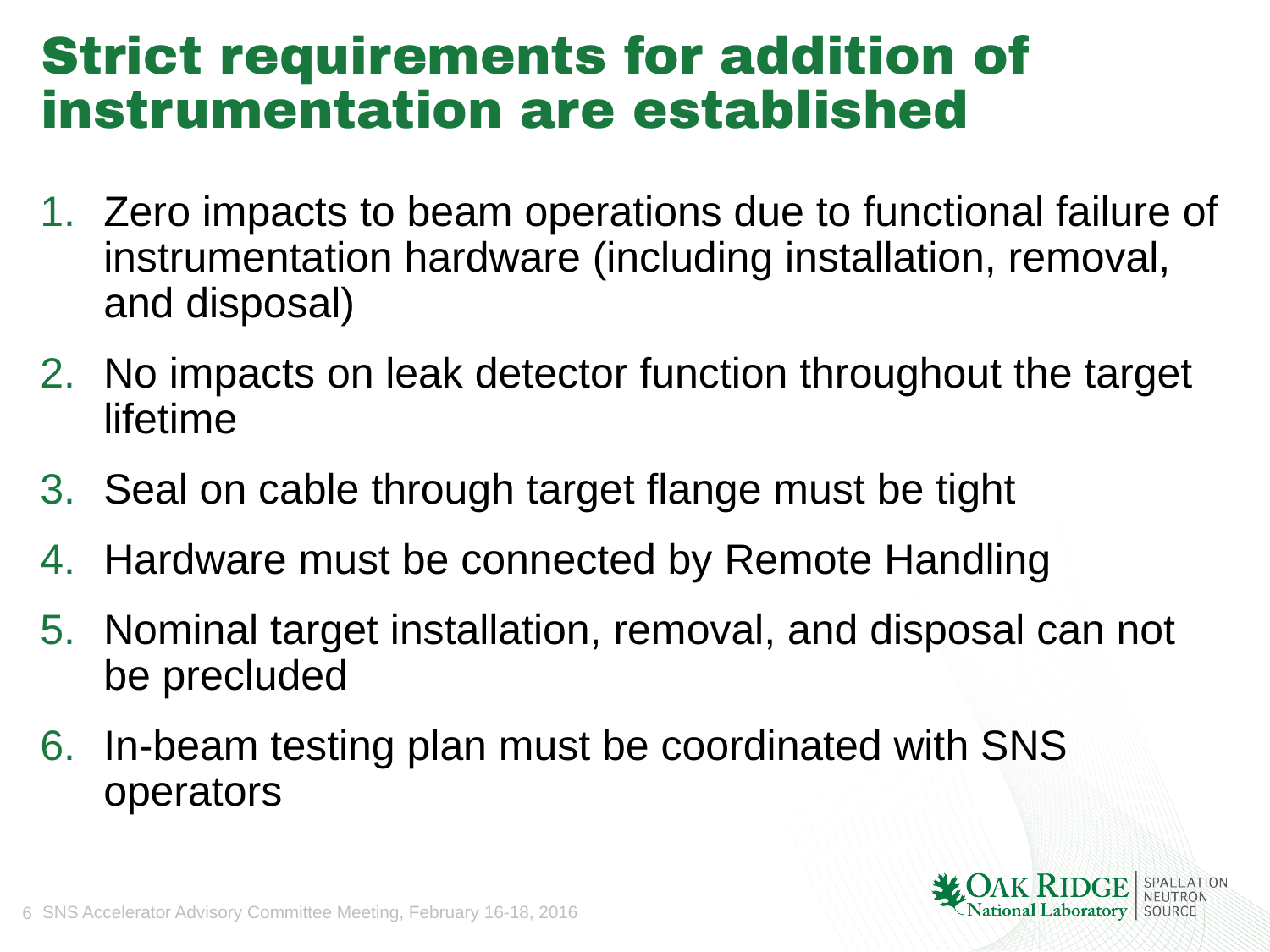

# Strict requirements for addition of  instrumentation are established
Zero impacts to beam operations due to functional failure of instrumentation hardware (including installation, removal, and disposal)
No impacts on leak detector function throughout the target lifetime
Seal on cable through target flange must be tight
Hardware must be connected by Remote Handling
Nominal target installation, removal, and disposal can not be precluded
In-beam testing plan must be coordinated with SNS operators